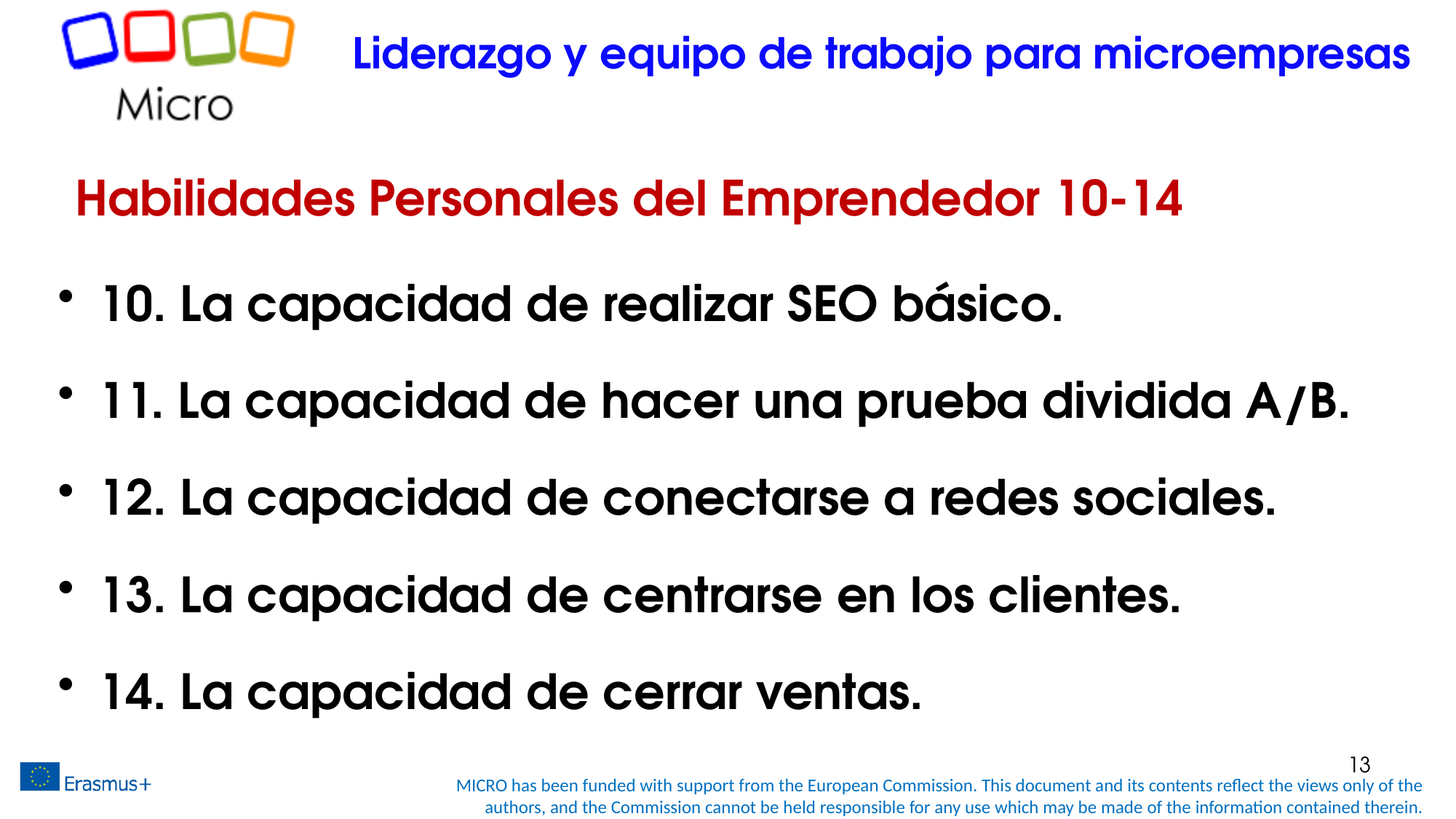

Liderazgo y equipo de trabajo para microempresas
# Habilidades Personales del Emprendedor 10-14
10. La capacidad de realizar SEO básico.
11. La capacidad de hacer una prueba dividida A/B.
12. La capacidad de conectarse a redes sociales.
13. La capacidad de centrarse en los clientes.
14. La capacidad de cerrar ventas.
13